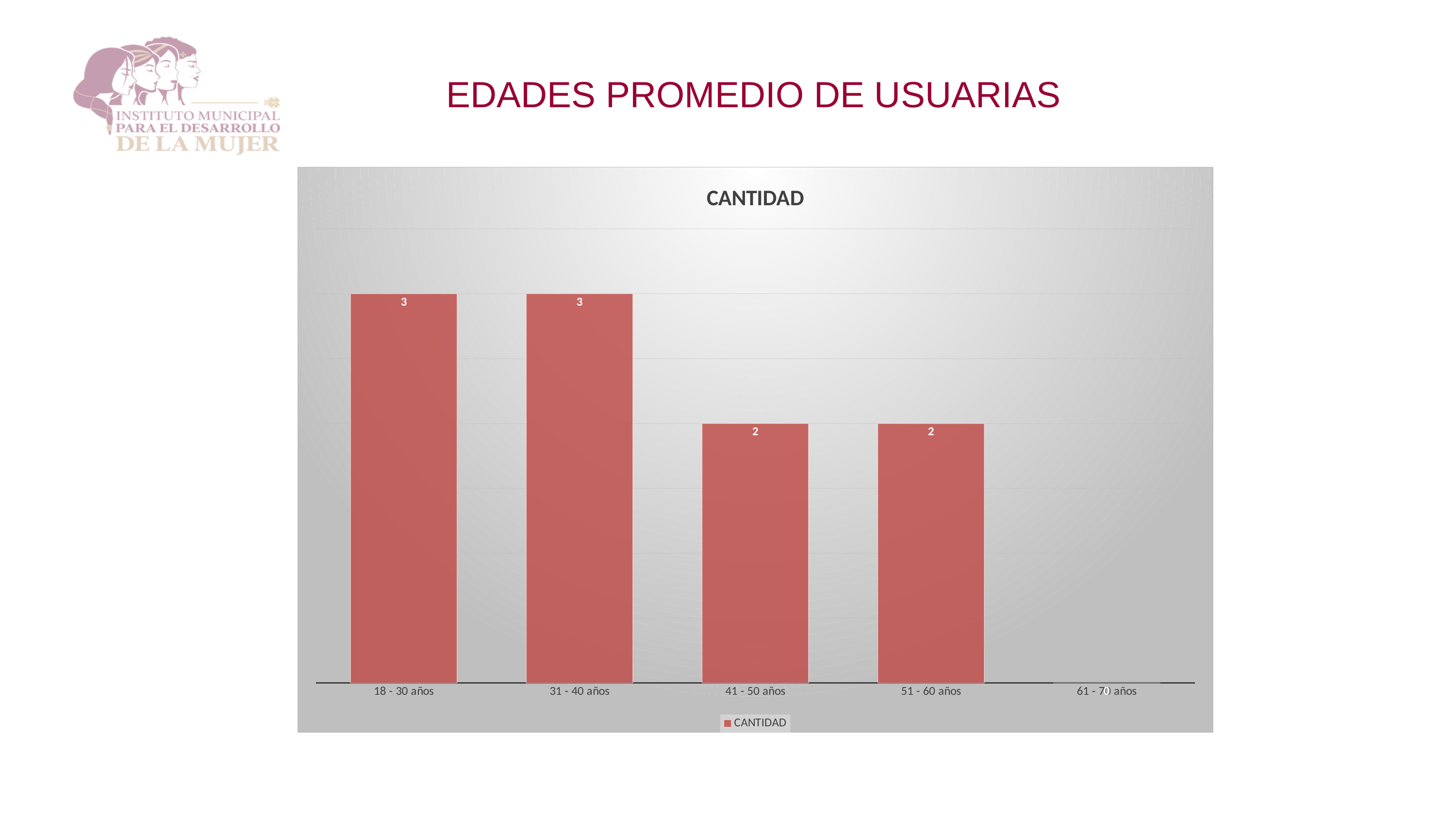

EDADES PROMEDIO DE USUARIAS

### Chart:

| Category | CANTIDAD |
|---|---|
| 18 - 30 años | 3.0 |
| 31 - 40 años | 3.0 |
| 41 - 50 años | 2.0 |
| 51 - 60 años | 2.0 |
| 61 - 70 años | 0.0 |